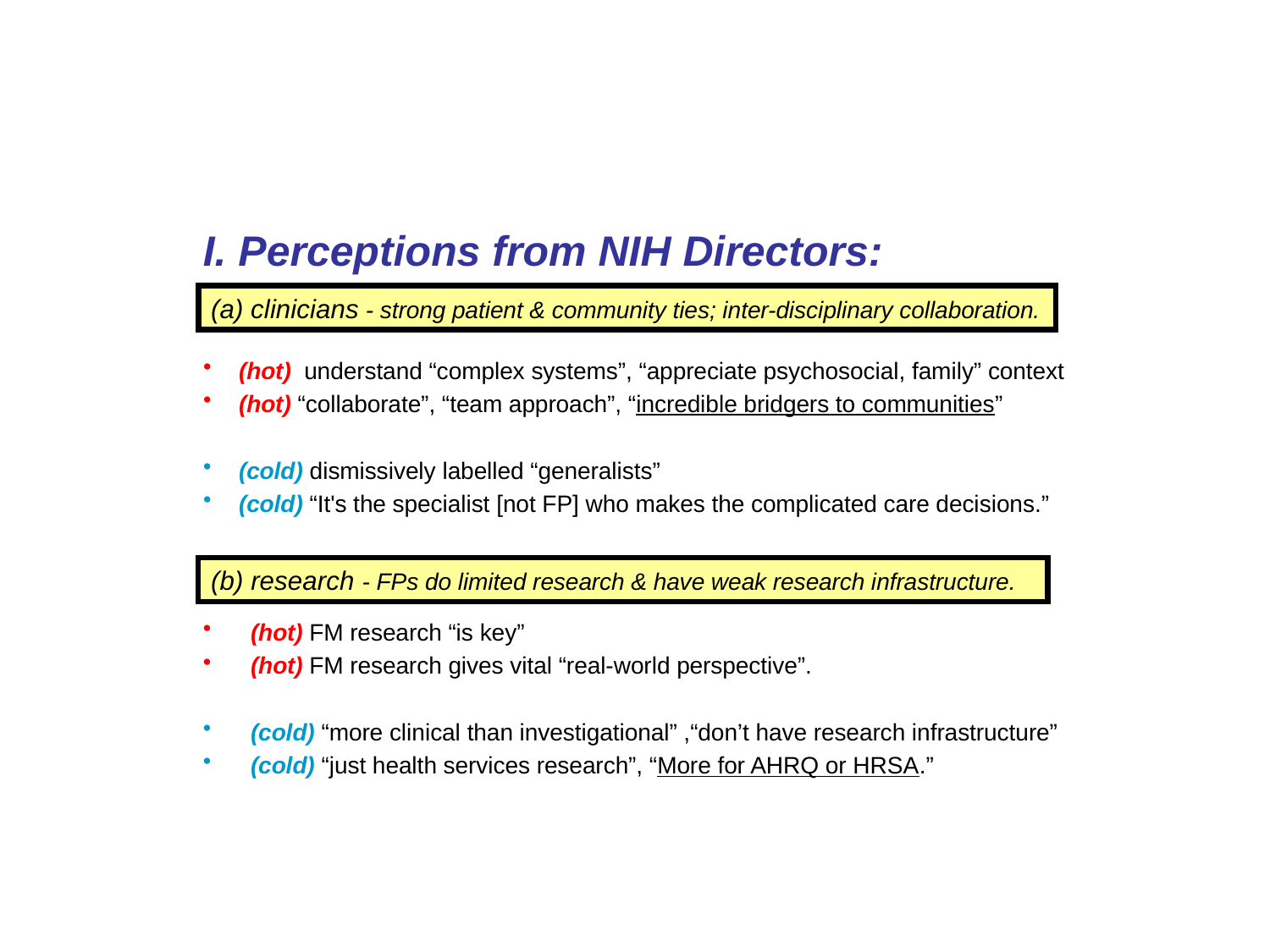

I. Perceptions from NIH Directors:
(a) clinicians - strong patient & community ties; inter-disciplinary collaboration.
(hot)  understand “complex systems”, “appreciate psychosocial, family” context
(hot) “collaborate”, “team approach”, “incredible bridgers to communities”

(cold) dismissively labelled “generalists”
(cold) “It's the specialist [not FP] who makes the complicated care decisions.”

(b) research - FPs do limited research & have weak research infrastructure.
(hot) FM research “is key”
(hot) FM research gives vital “real-world perspective”.

(cold) “more clinical than investigational” ,“don’t have research infrastructure”
(cold) “just health services research”, “More for AHRQ or HRSA.”